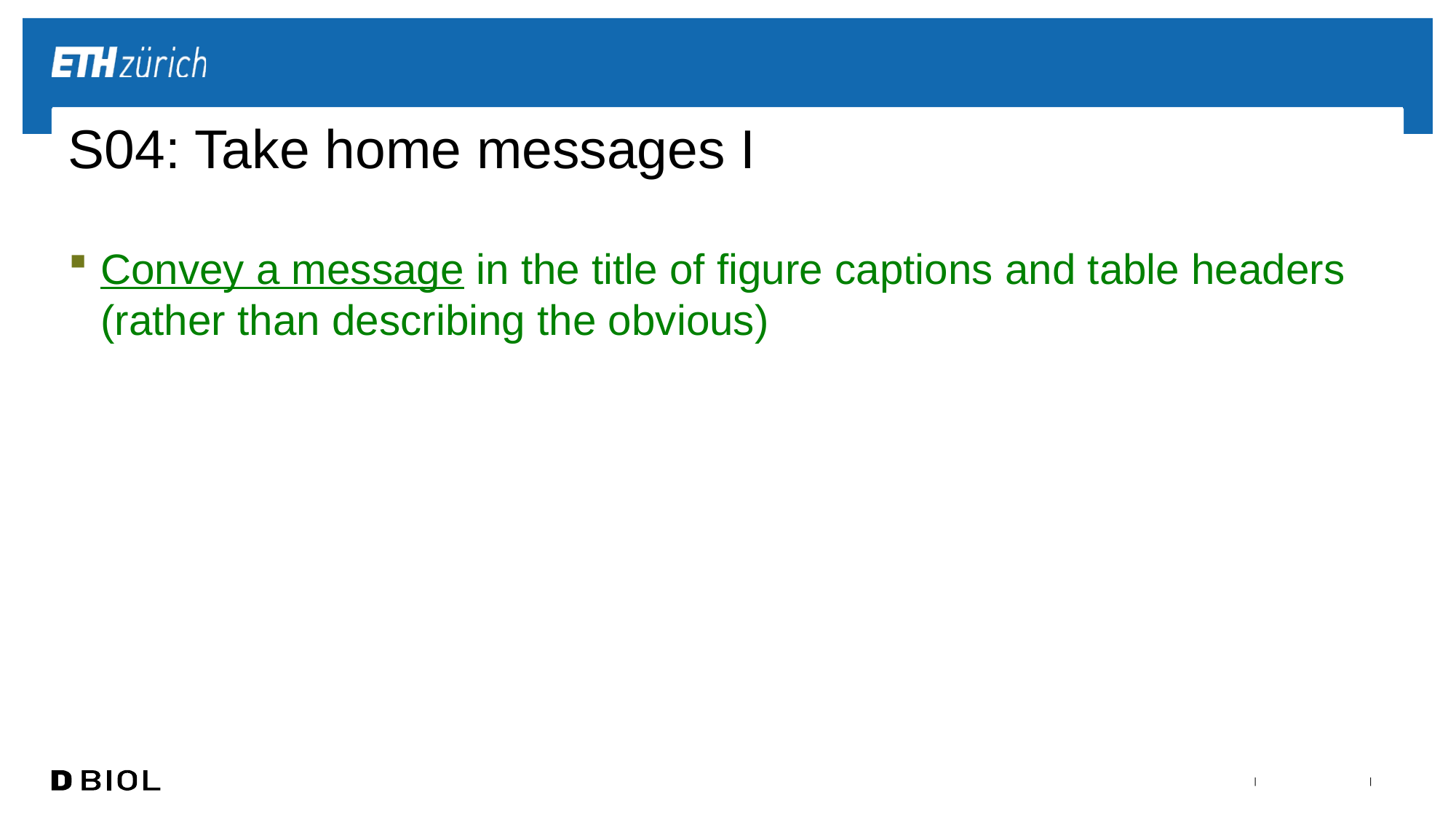

# S04: Take home messages I
Convey a message in the title of figure captions and table headers (rather than describing the obvious)